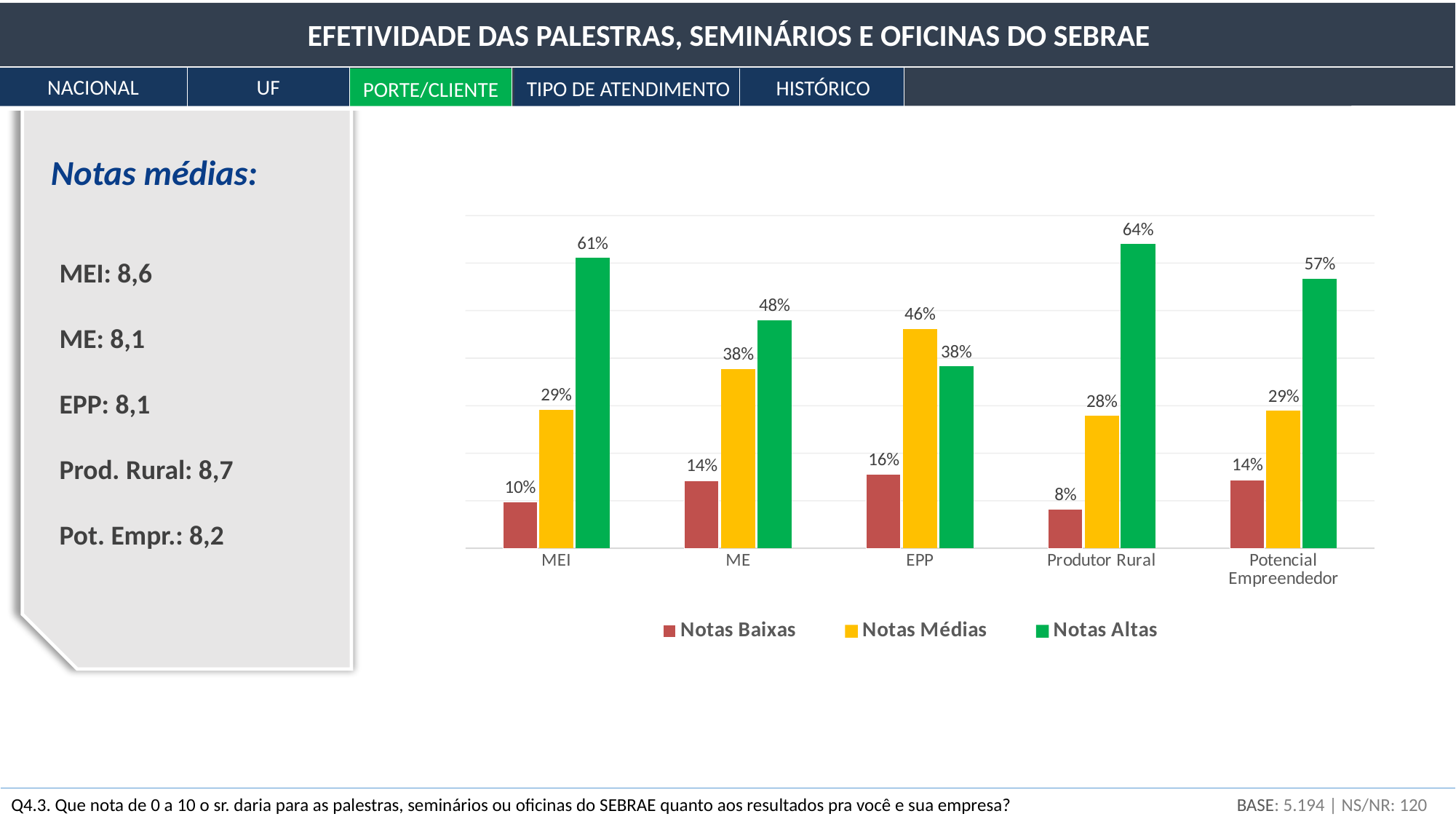

EFETIVIDADE DAS PALESTRAS, SEMINÁRIOS E OFICINAS DO SEBRAE
NACIONAL
UF
HISTÓRICO
TIPO DE ATENDIMENTO
PORTE/CLIENTE

Notas médias:

### Chart

| Category | Notas Baixas | Notas Médias | Notas Altas |
|---|---|---|---|
| MEI | 0.09715824903073711 | 0.29181558678867464 | 0.6110261641805883 |
| ME | 0.14267503895000236 | 0.3774530632799836 | 0.47987189777001404 |
| EPP | 0.15566736282513766 | 0.46183785836339475 | 0.38249477881146765 |
| Produtor Rural | 0.08178438661710037 | 0.2783457249070632 | 0.6398698884758365 |
| Potencial Empreendedor | 0.14414390782134814 | 0.2890518177018949 | 0.566804274476757 |
MEI: 8,6
ME: 8,1
EPP: 8,1
Prod. Rural: 8,7
Pot. Empr.: 8,2
BASE: 5.194 | NS/NR: 120
Q4.3. Que nota de 0 a 10 o sr. daria para as palestras, seminários ou oficinas do SEBRAE quanto aos resultados pra você e sua empresa?